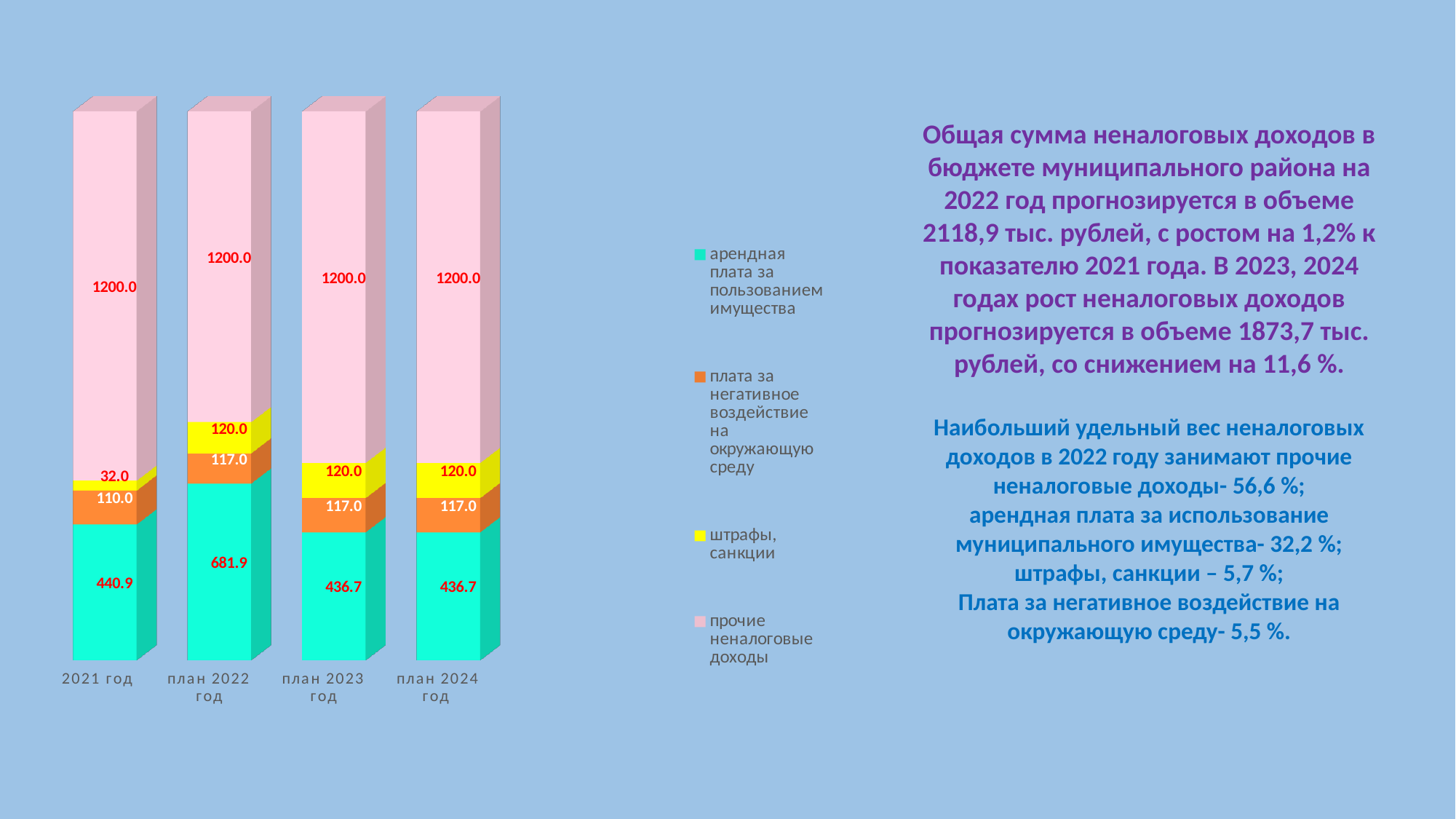

[unsupported chart]

Общая сумма неналоговых доходов в бюджете муниципального района на 2022 год прогнозируется в объеме 2118,9 тыс. рублей, с ростом на 1,2% к показателю 2021 года. В 2023, 2024 годах рост неналоговых доходов прогнозируется в объеме 1873,7 тыс. рублей, со снижением на 11,6 %.

Наибольший удельный вес неналоговых доходов в 2022 году занимают прочие неналоговые доходы- 56,6 %;
арендная плата за использование муниципального имущества- 32,2 %;
штрафы, санкции – 5,7 %;
Плата за негативное воздействие на окружающую среду- 5,5 %.